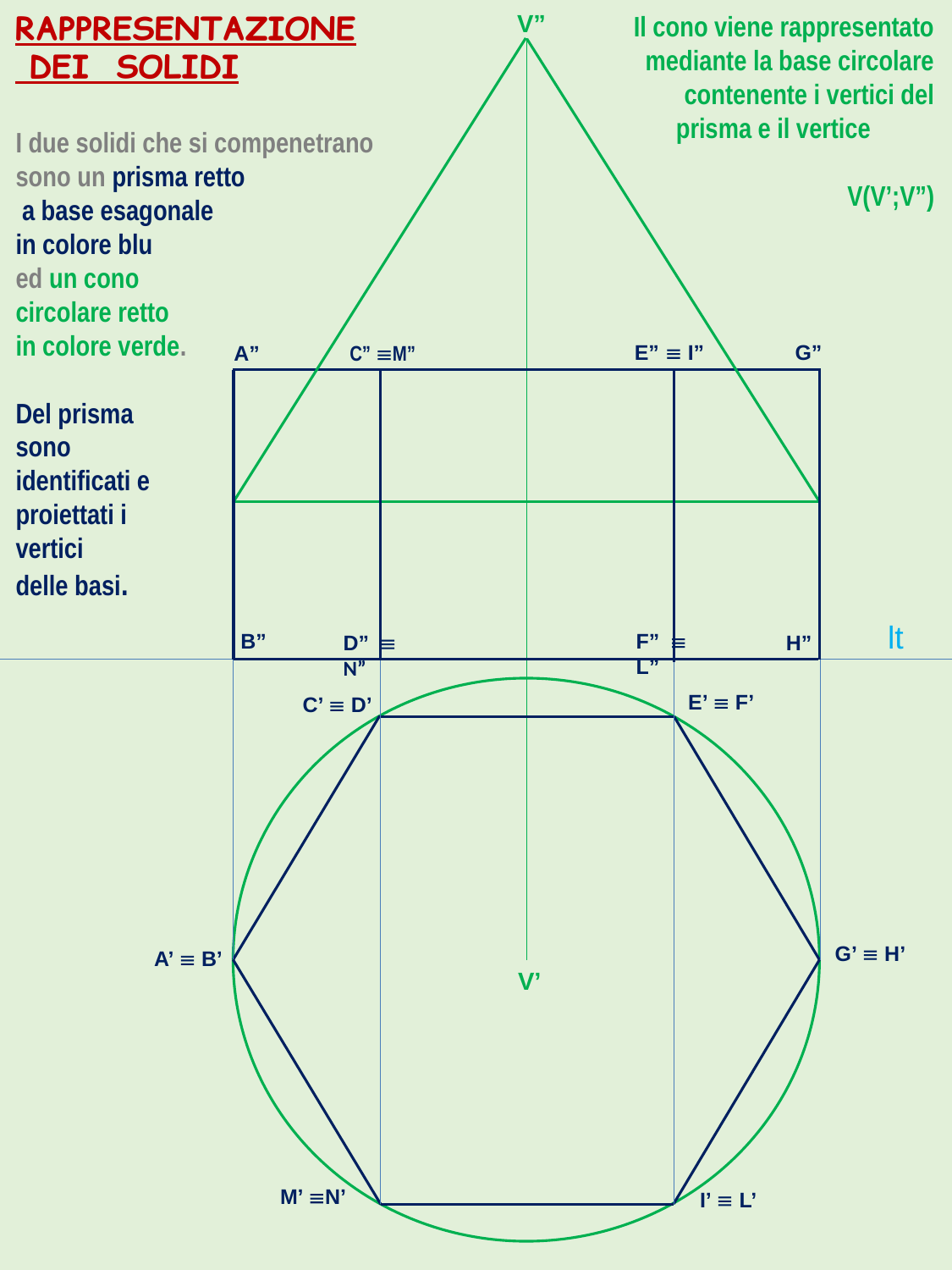

V”
RAPPRESENTAZIONE  DEI  SOLIDI
Il cono viene rappresentato
 mediante la base circolare
    contenente i vertici del
       prisma e il vertice
         V(V’;V”)
I due solidi che si compenetrano
sono un prisma retto
 a base esagonale
in colore blu
ed un cono
circolare retto
in colore verde.

Del prisma
sono
identificati e
proiettati i
vertici
delle basi.
E” ≡ I”
G”
A”
C” ≡M”
lt
B”
F” ≡ L”
D” ≡ N”
H”

E’ ≡ F’
C’ ≡ D’
G’ ≡ H’
A’ ≡ B’
V’
M’ ≡N’
I’ ≡ L’